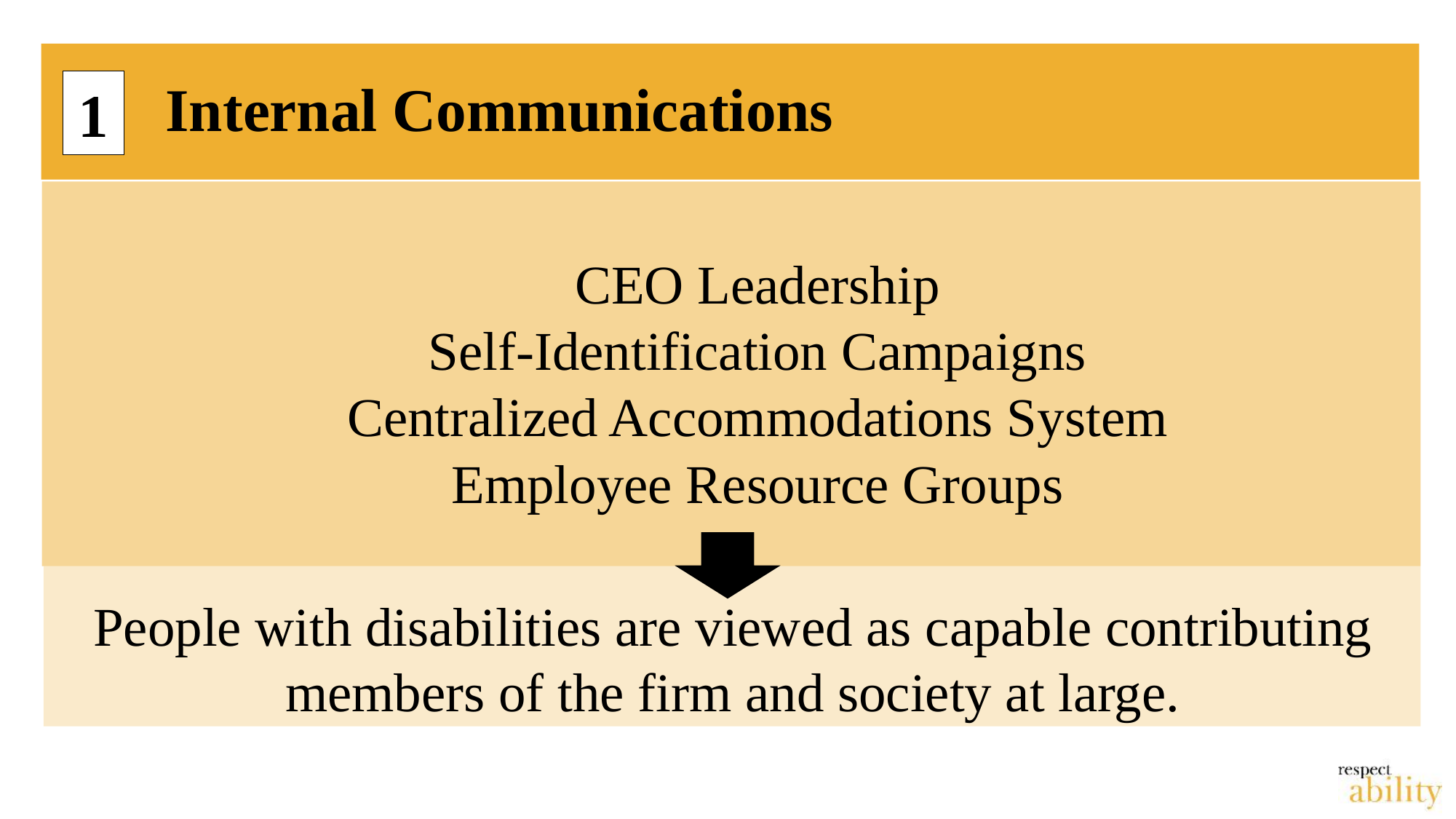

# Internal Communications
1

CEO Leadership
Self-Identification Campaigns
Centralized Accommodations System
Employee Resource Groups

People with disabilities are viewed as capable contributing members of the firm and society at large.